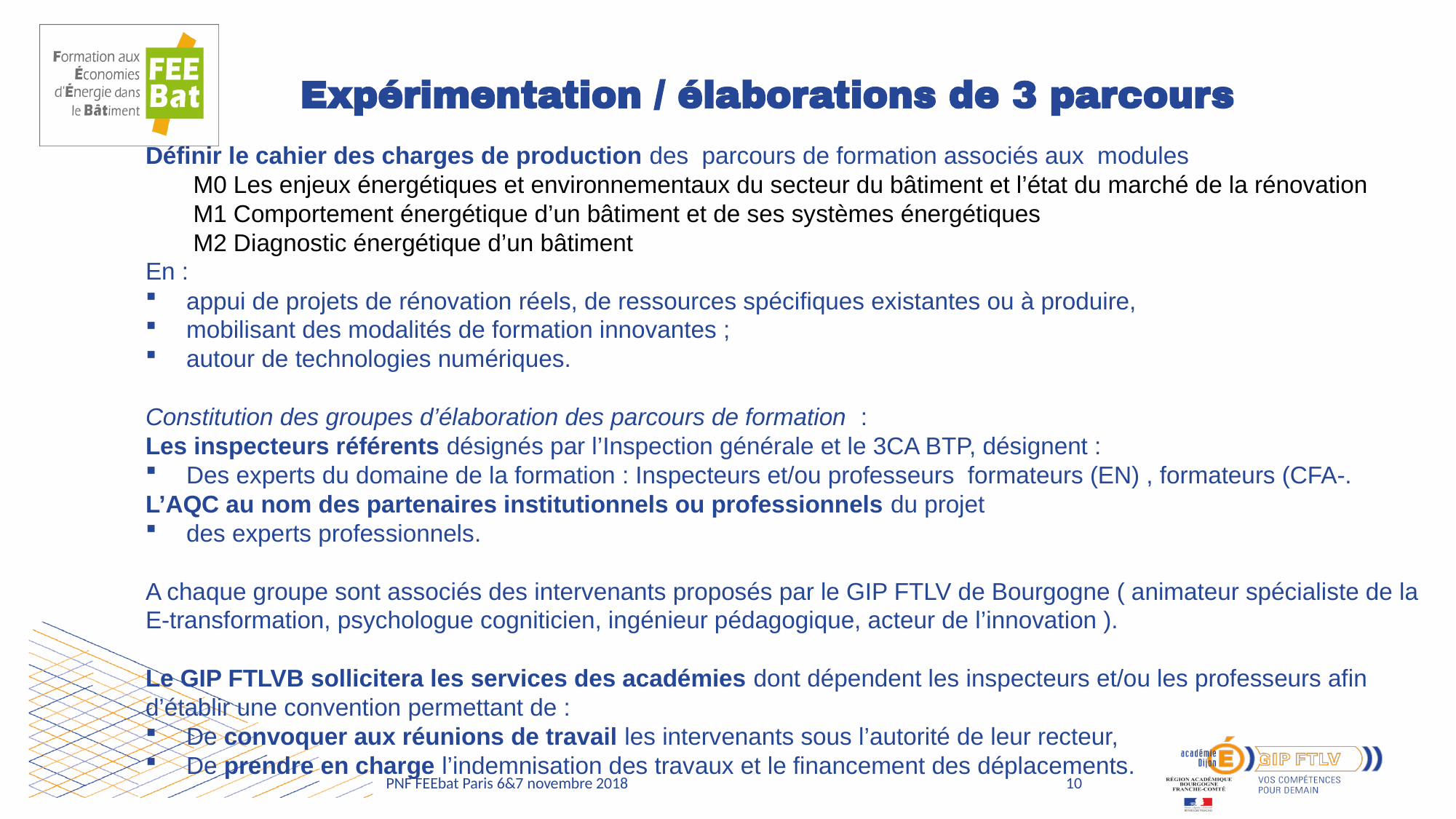

# Expérimentation / élaborations de 3 parcours
Définir le cahier des charges de production des  parcours de formation associés aux  modules
M0 Les enjeux énergétiques et environnementaux du secteur du bâtiment et l’état du marché de la rénovation
M1 Comportement énergétique d’un bâtiment et de ses systèmes énergétiques
M2 Diagnostic énergétique d’un bâtiment
En :
appui de projets de rénovation réels, de ressources spécifiques existantes ou à produire,
mobilisant des modalités de formation innovantes ;
autour de technologies numériques.

Constitution des groupes d’élaboration des parcours de formation  :
Les inspecteurs référents désignés par l’Inspection générale et le 3CA BTP, désignent :
Des experts du domaine de la formation : Inspecteurs et/ou professeurs  formateurs (EN) , formateurs (CFA-.
L’AQC au nom des partenaires institutionnels ou professionnels du projet
des experts professionnels.

A chaque groupe sont associés des intervenants proposés par le GIP FTLV de Bourgogne ( animateur spécialiste de la E-transformation, psychologue cogniticien, ingénieur pédagogique, acteur de l’innovation ).

Le GIP FTLVB sollicitera les services des académies dont dépendent les inspecteurs et/ou les professeurs afin d’établir une convention permettant de :
De convoquer aux réunions de travail les intervenants sous l’autorité de leur recteur,
De prendre en charge l’indemnisation des travaux et le financement des déplacements.
10
PNF FEEbat Paris 6&7 novembre 2018